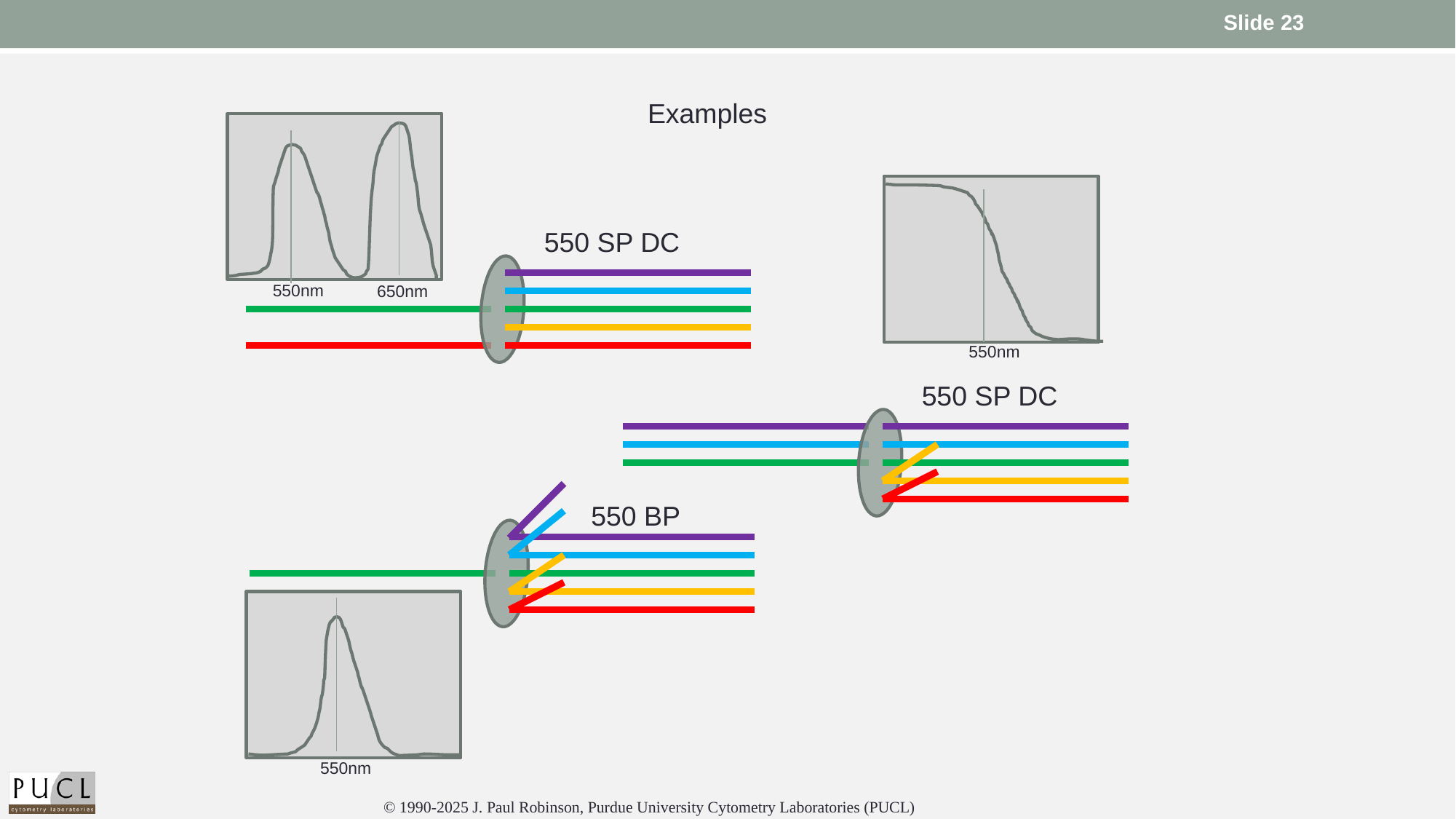

Slide 23
Examples

550 SP DC

550nm
650nm
550nm
550 SP DC

550 BP

550nm